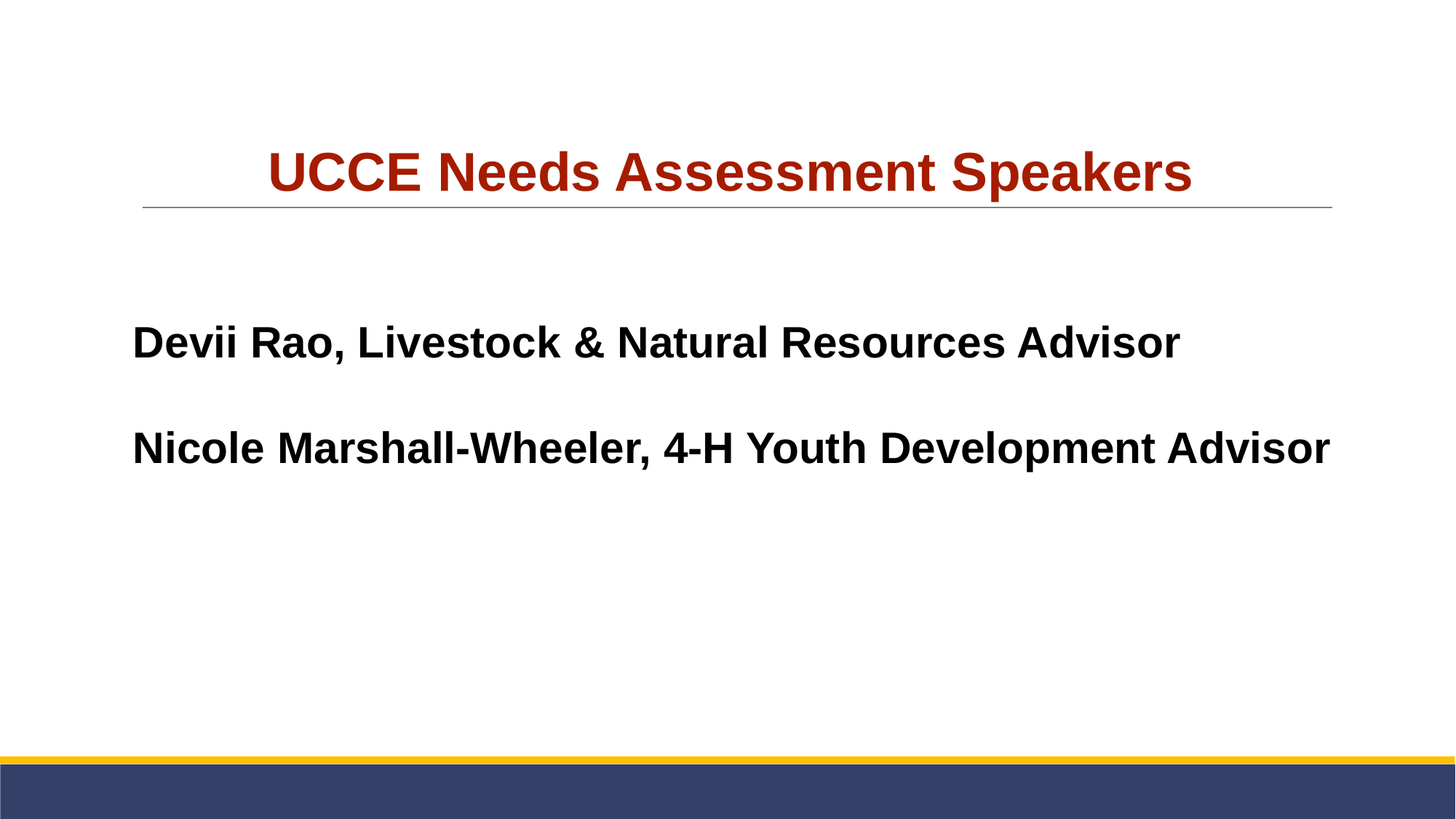

# UCCE Needs Assessment Speakers
Devii Rao, Livestock & Natural Resources Advisor

Nicole Marshall-Wheeler, 4-H Youth Development Advisor